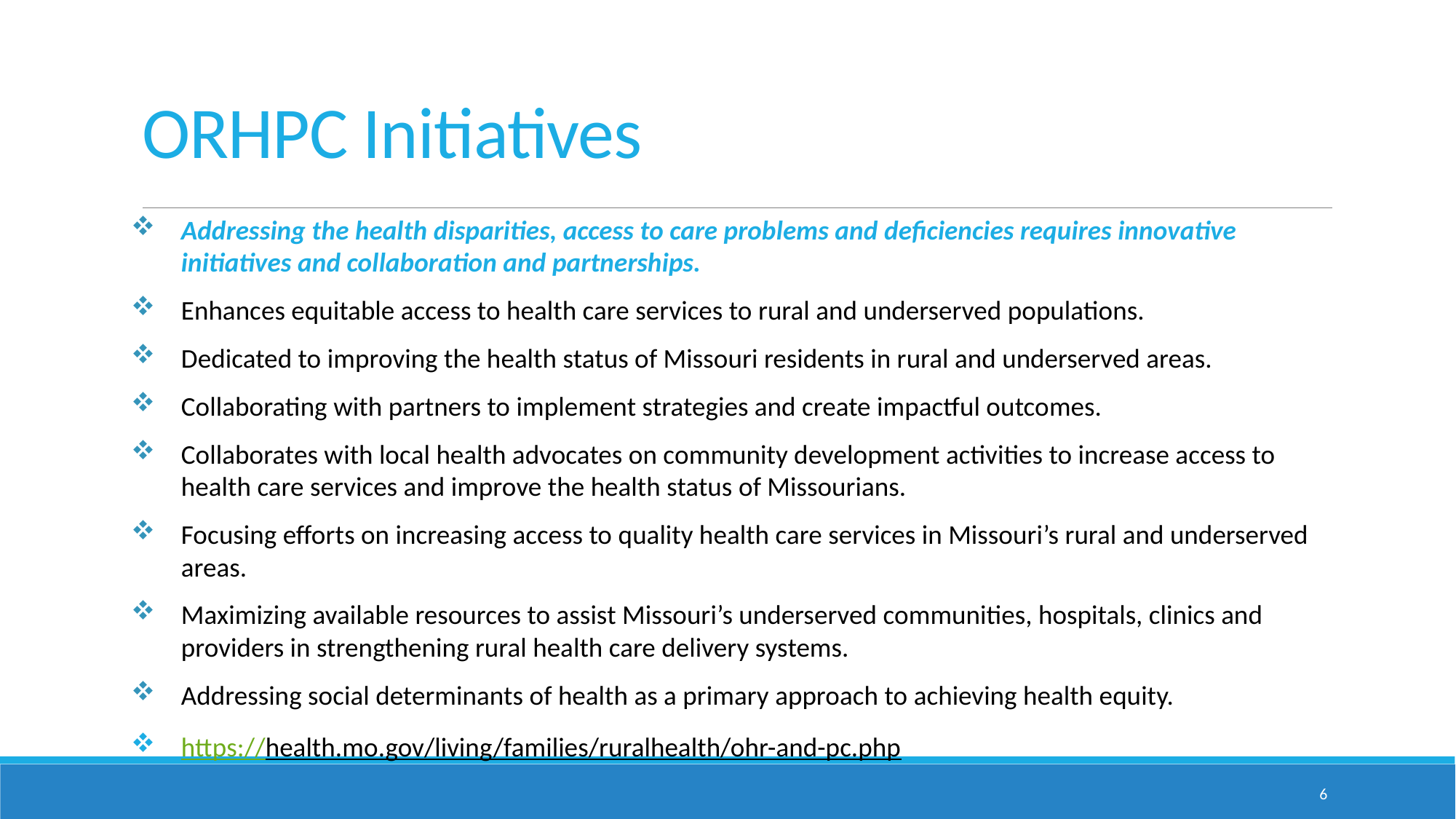

# ORHPC Initiatives
Addressing the health disparities, access to care problems and deficiencies requires innovative initiatives and collaboration and partnerships.
Enhances equitable access to health care services to rural and underserved populations.
Dedicated to improving the health status of Missouri residents in rural and underserved areas.
Collaborating with partners to implement strategies and create impactful outcomes.
Collaborates with local health advocates on community development activities to increase access to health care services and improve the health status of Missourians.
Focusing efforts on increasing access to quality health care services in Missouri’s rural and underserved areas.
Maximizing available resources to assist Missouri’s underserved communities, hospitals, clinics and providers in strengthening rural health care delivery systems.
Addressing social determinants of health as a primary approach to achieving health equity.
https://health.mo.gov/living/families/ruralhealth/ohr-and-pc.php

6